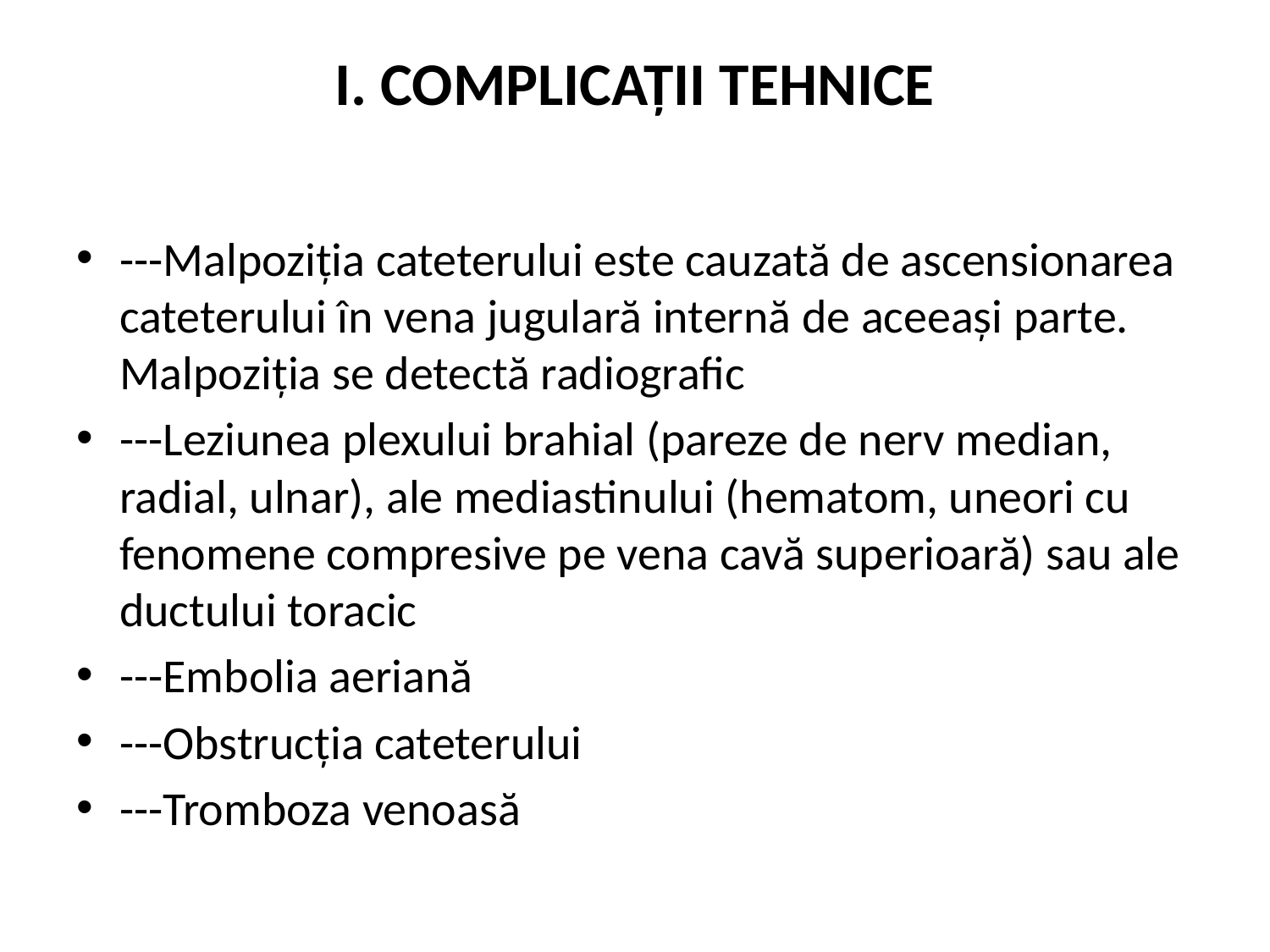

# I. COMPLICAŢII TEHNICE
---Malpoziţia cateterului este cauzată de ascensionarea cateterului în vena jugulară internă de aceeaşi parte. Malpoziţia se detectă radiografic
---Leziunea plexului brahial (pareze de nerv median, radial, ulnar), ale mediastinului (hematom, uneori cu fenomene compresive pe vena cavă superioară) sau ale ductului toracic
---Embolia aeriană
---Obstrucţia cateterului
---Tromboza venoasă